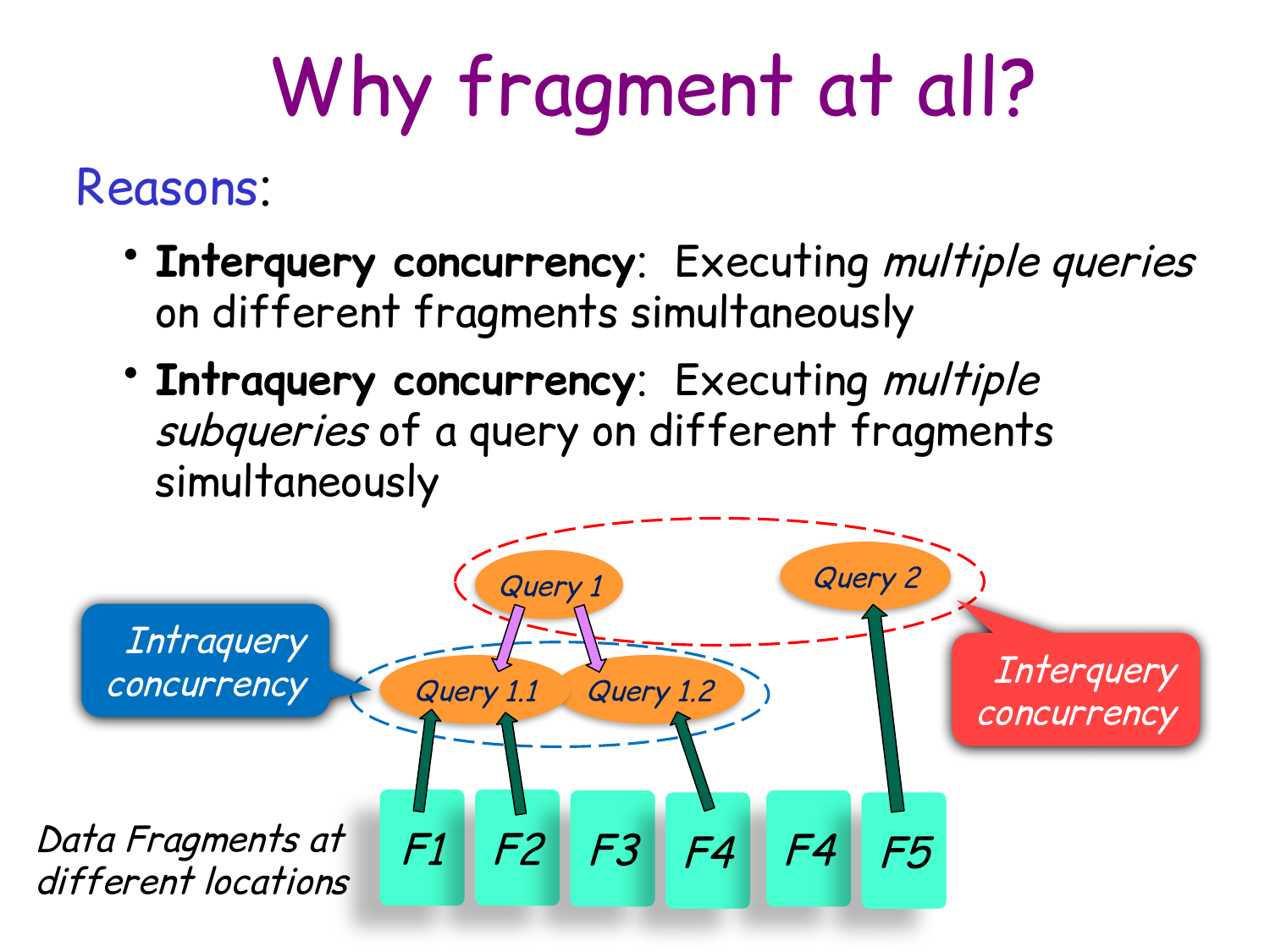

Why fragment at all?
Reasons:
Interquery concurrency:  Executing multiple queries on different fragments simultaneously
Intraquery concurrency:  Executing multiple subqueries of a query on different fragments simultaneously

Query 2
Query 1

Query 1.1
Query 1.2

F1
F2
F3
F4
F4
F5
Intraquery concurrency
Interquery concurrency

Data Fragments at different locations